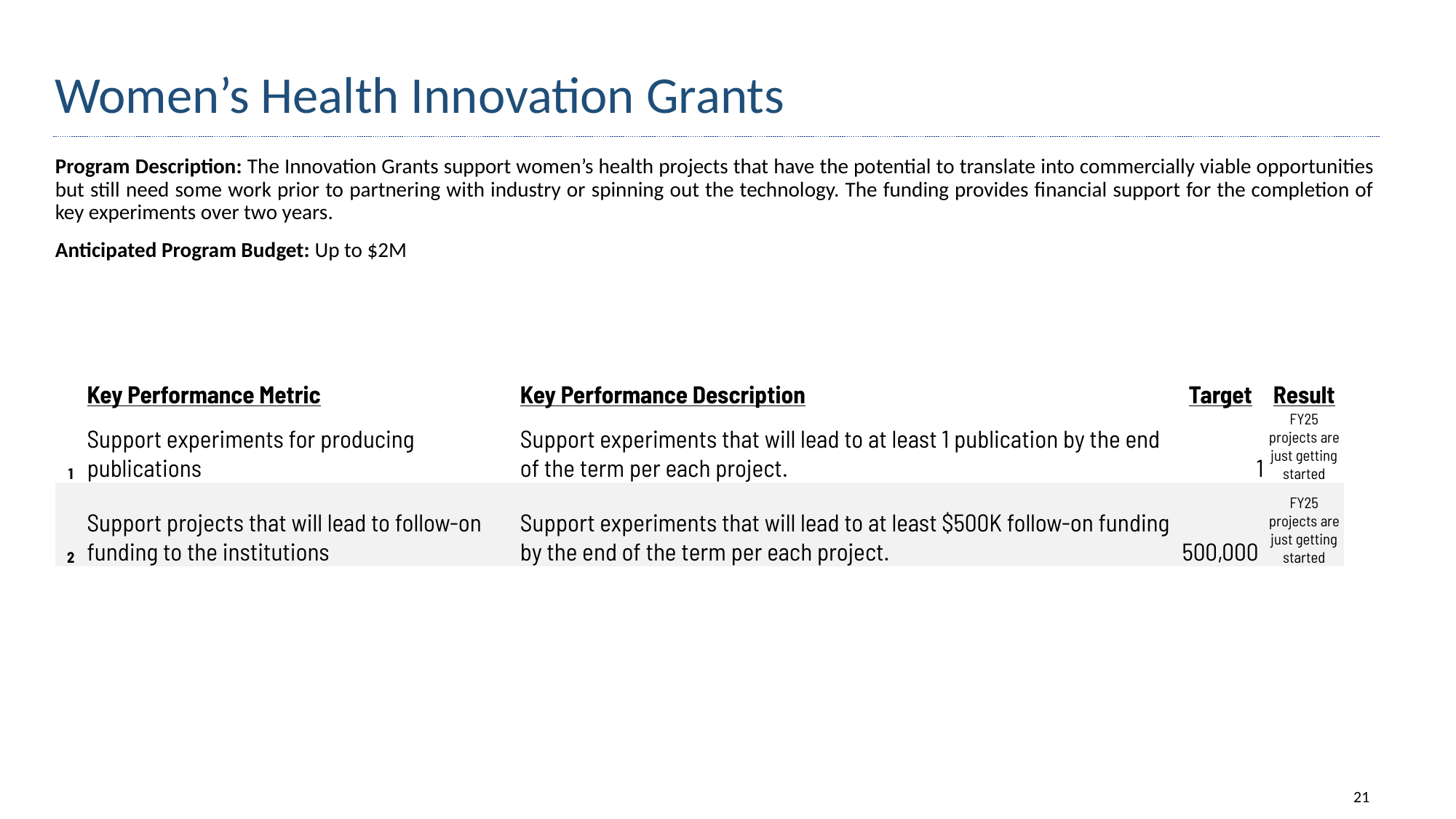

# Women’s Health Innovation Grants
Program Description: The Innovation Grants support women’s health projects that have the potential to translate into commercially viable opportunities but still need some work prior to partnering with industry or spinning out the technology. The funding provides financial support for the completion of key experiments over two years.
Anticipated Program Budget: Up to $2M
|  | Key Performance Metric | Key Performance Description | Target | Result |
| --- | --- | --- | --- | --- |
| 1 | Support experiments for producing publications | Support experiments that will lead to at least 1 publication by the end of the term per each project. | 1 | FY25 projects are just getting started |
| 2 | Support projects that will lead to follow-on funding to the institutions | Support experiments that will lead to at least $500K follow-on funding by the end of the term per each project. | 500,000 | FY25 projects are just getting started |